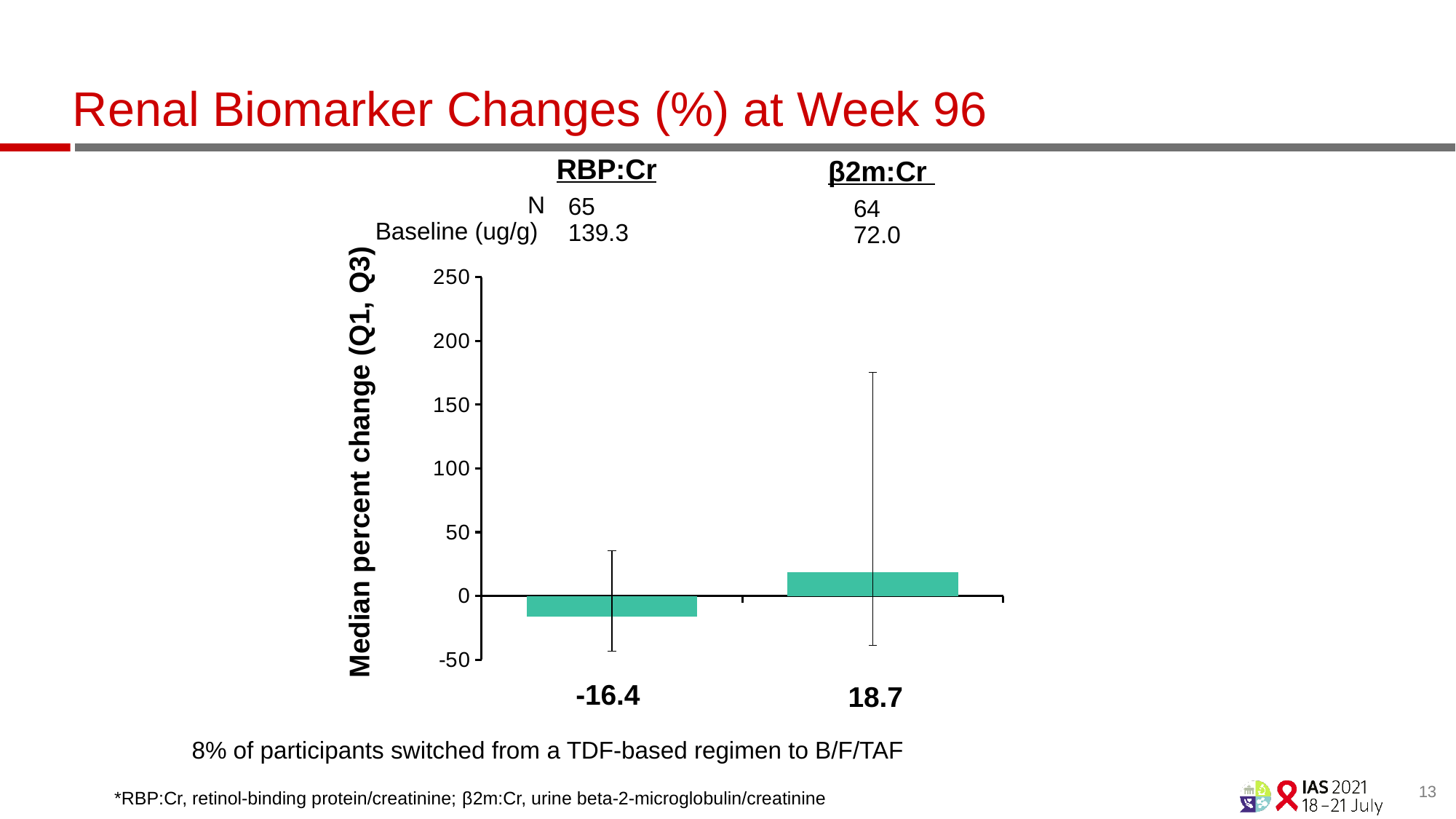

# Renal Biomarker Changes (%) at Week 96
RBP:Cr
β2m:Cr
N
Baseline (ug/g)
65
139.3
64
72.0

### Chart

| Category | B/F/TAF |
|---|---|
|   | -16.4 |
|   | 18.7 |
Median percent change (Q1, Q3)
-16.4
18.7
8% of participants switched from a TDF-based regimen to B/F/TAF
13
*RBP:Cr, retinol-binding protein/creatinine; β2m:Cr, urine beta-2-microglobulin/creatinine